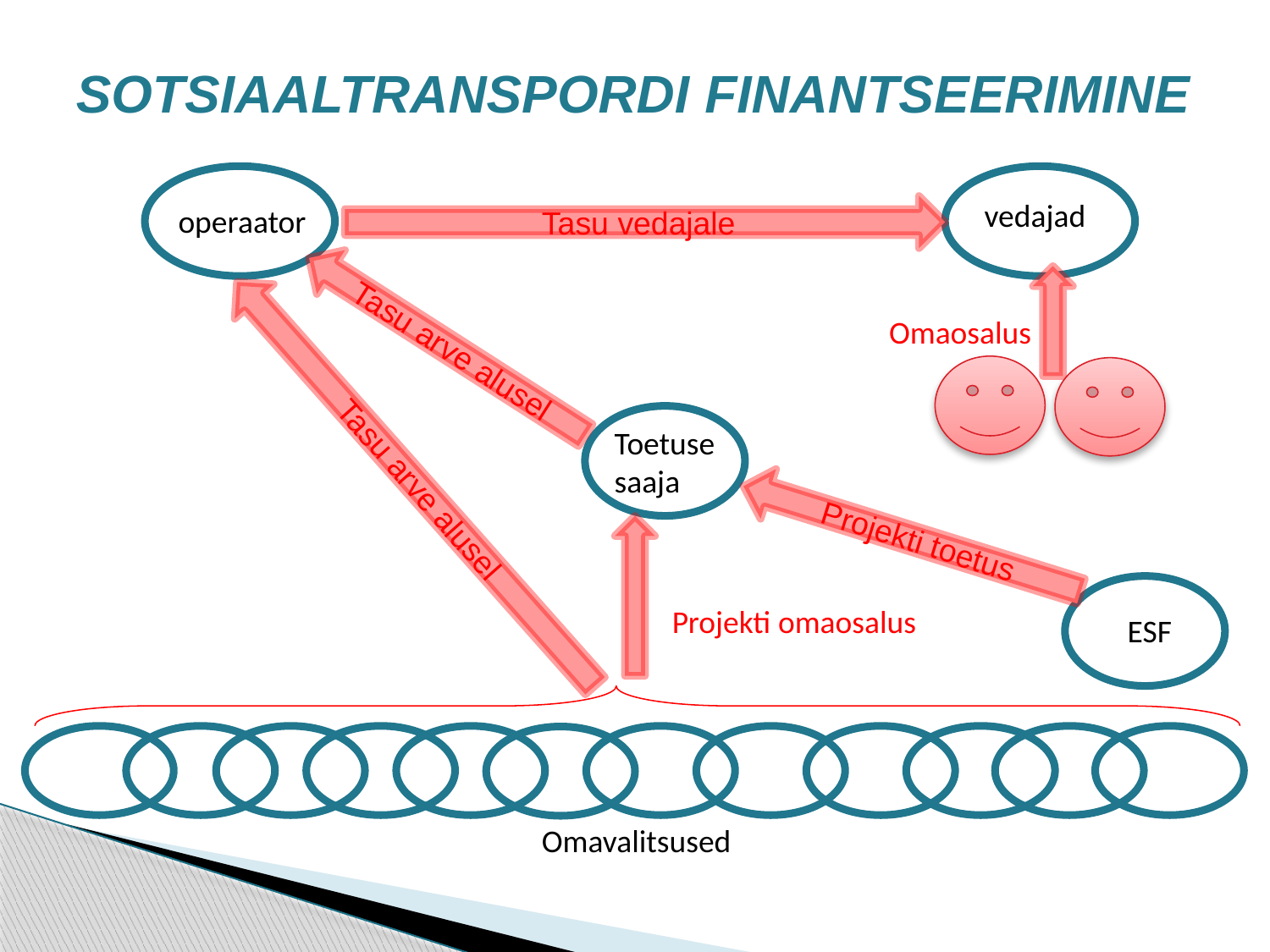

Tasu vedajale
# SOTSIAALTRANSPORDI FINANTSEERIMINE

operaator

vedajad
Tasu arve alusel
Tasu arve alusel

Omaosalus

Projekti toetus

Toetuse
saaja

ESF
Projekti omaosalus

Omavalitsused
10.02.2016
7